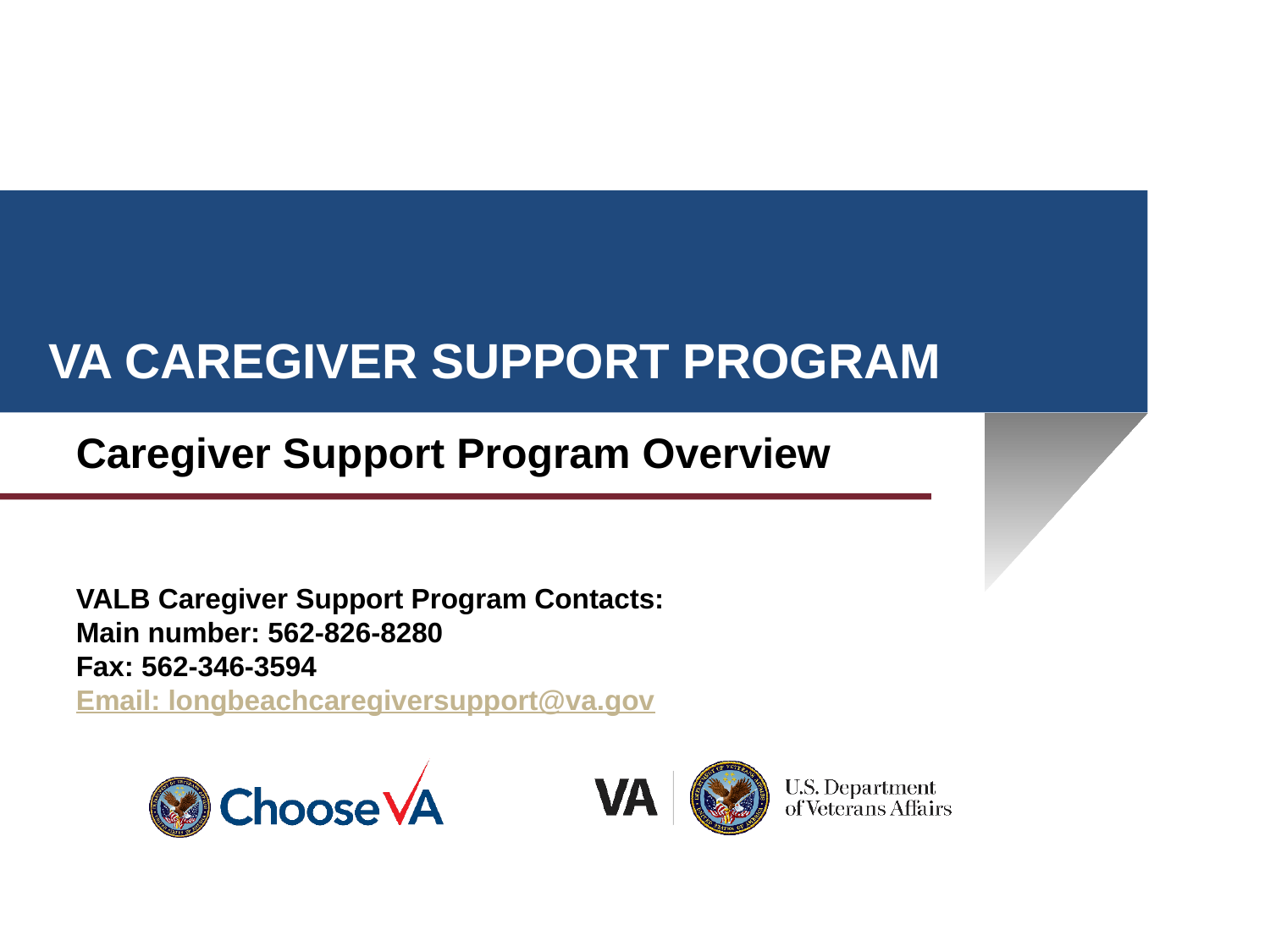

VA CAREGIVER SUPPORT PROGRAM
Caregiver Support Program Overview

VALB Caregiver Support Program Contacts:
Main number: 562-826-8280
Fax: 562-346-3594
Email: longbeachcaregiversupport@va.gov